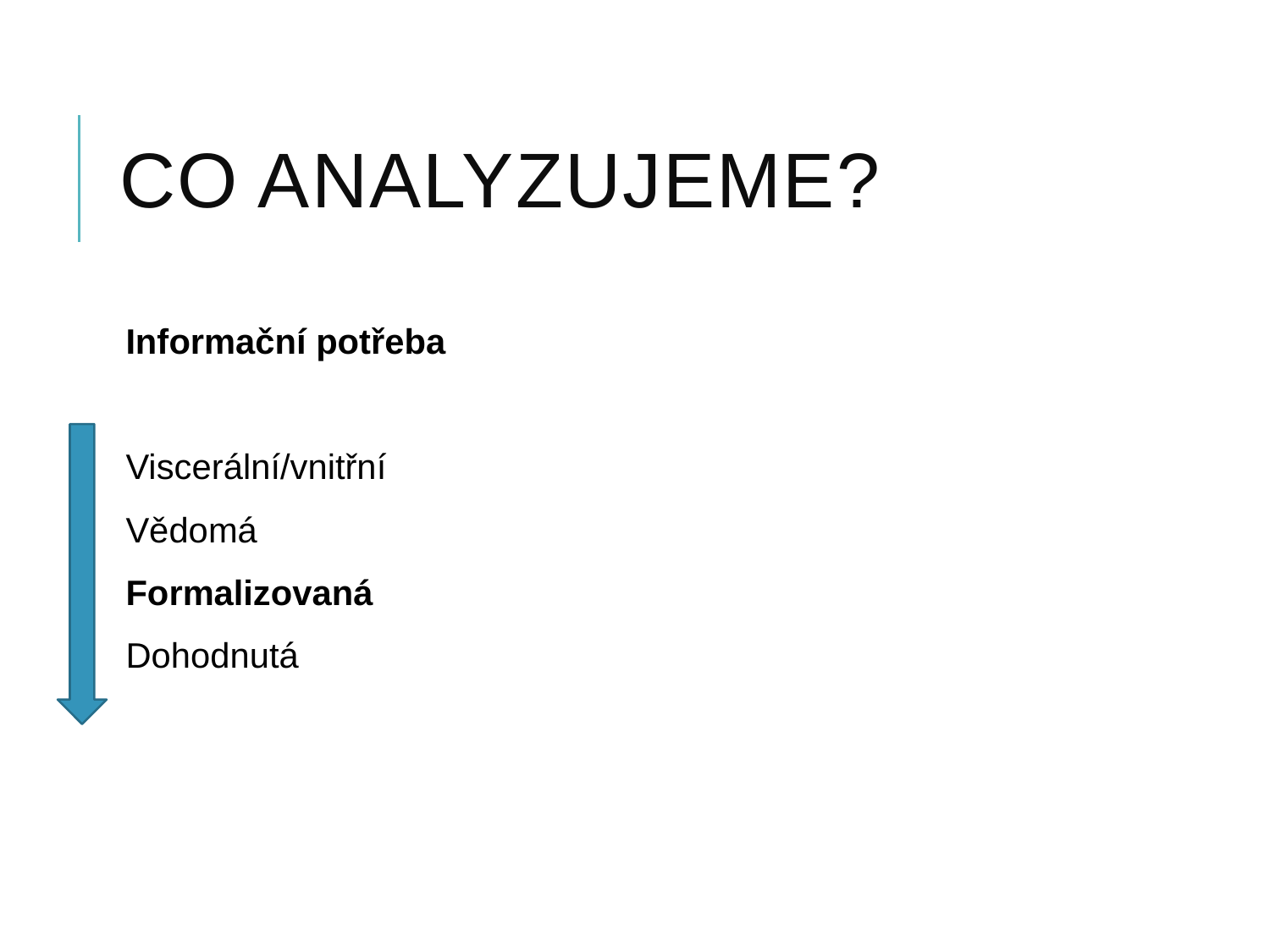

# Co analyzujeme?
Informační potřeba

Viscerální/vnitřní
Vědomá
Formalizovaná
Dohodnutá